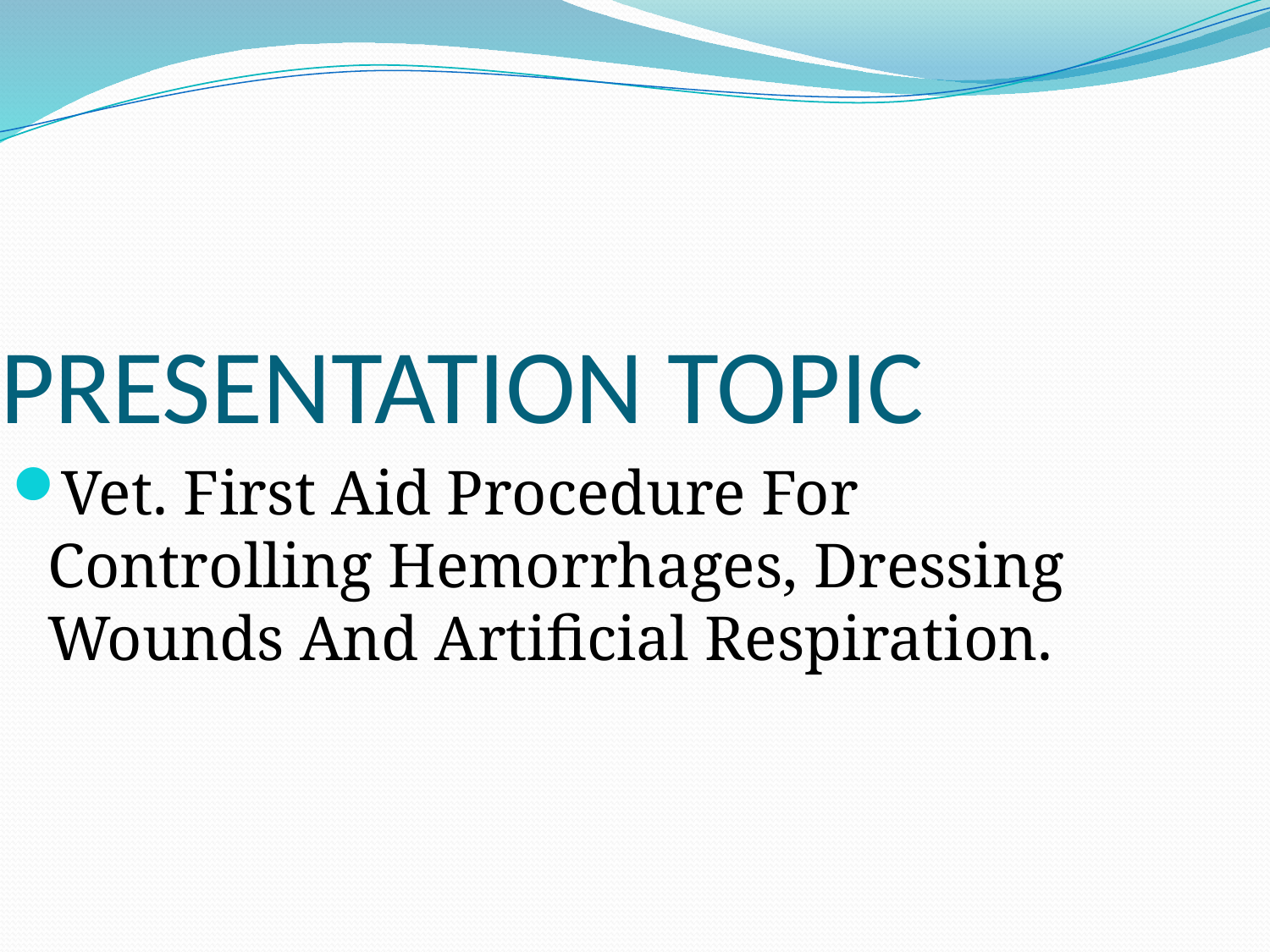

PRESENTATION TOPIC
Vet. First Aid Procedure For Controlling Hemorrhages, Dressing Wounds And Artificial Respiration.